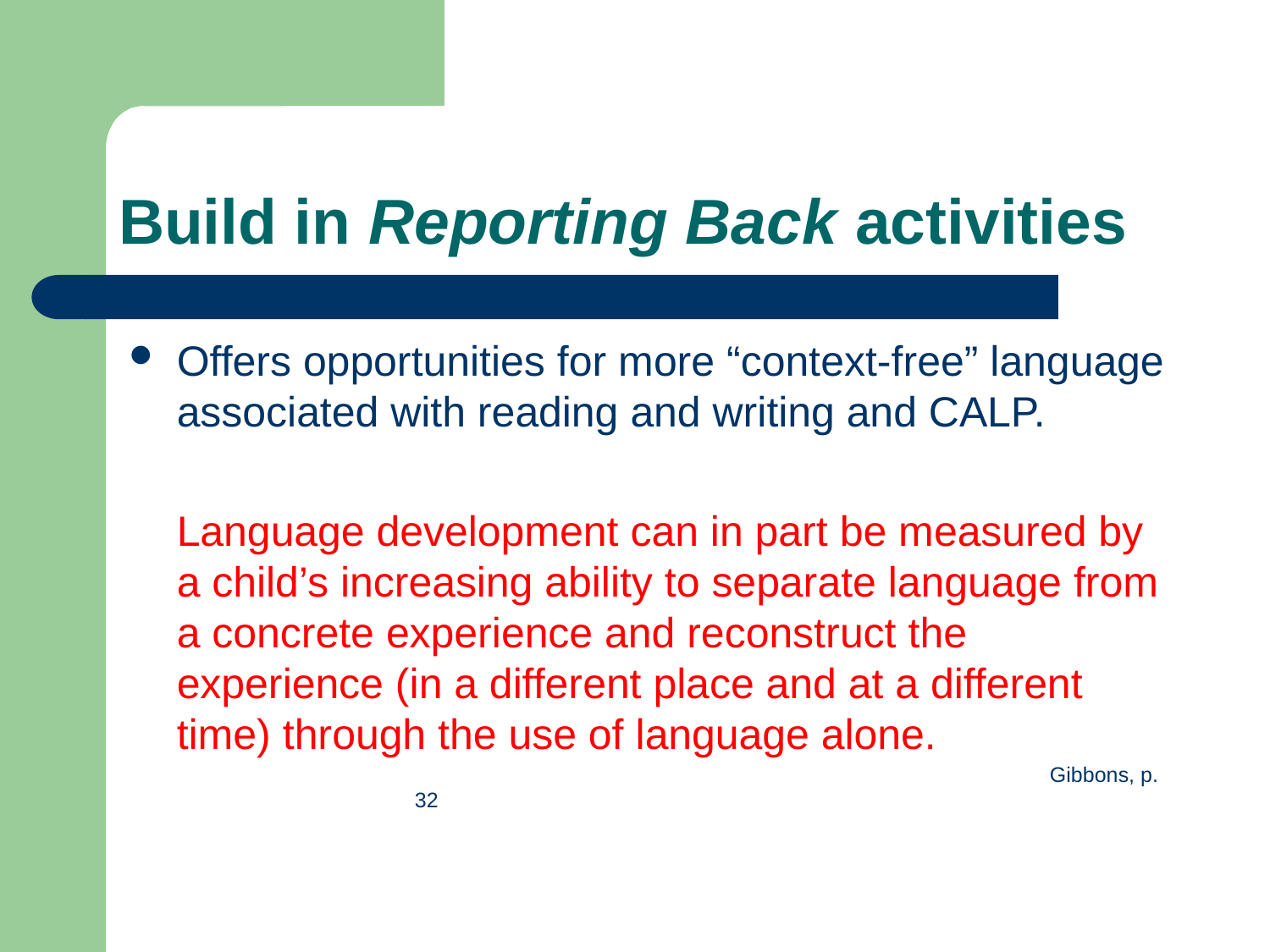

# Build in Reporting Back activities
Offers opportunities for more “context-free” language associated with reading and writing and CALP.

	Language development can in part be measured by a child’s increasing ability to separate language from a concrete experience and reconstruct the experience (in a different place and at a different time) through the use of language alone.
						Gibbons, p. 32